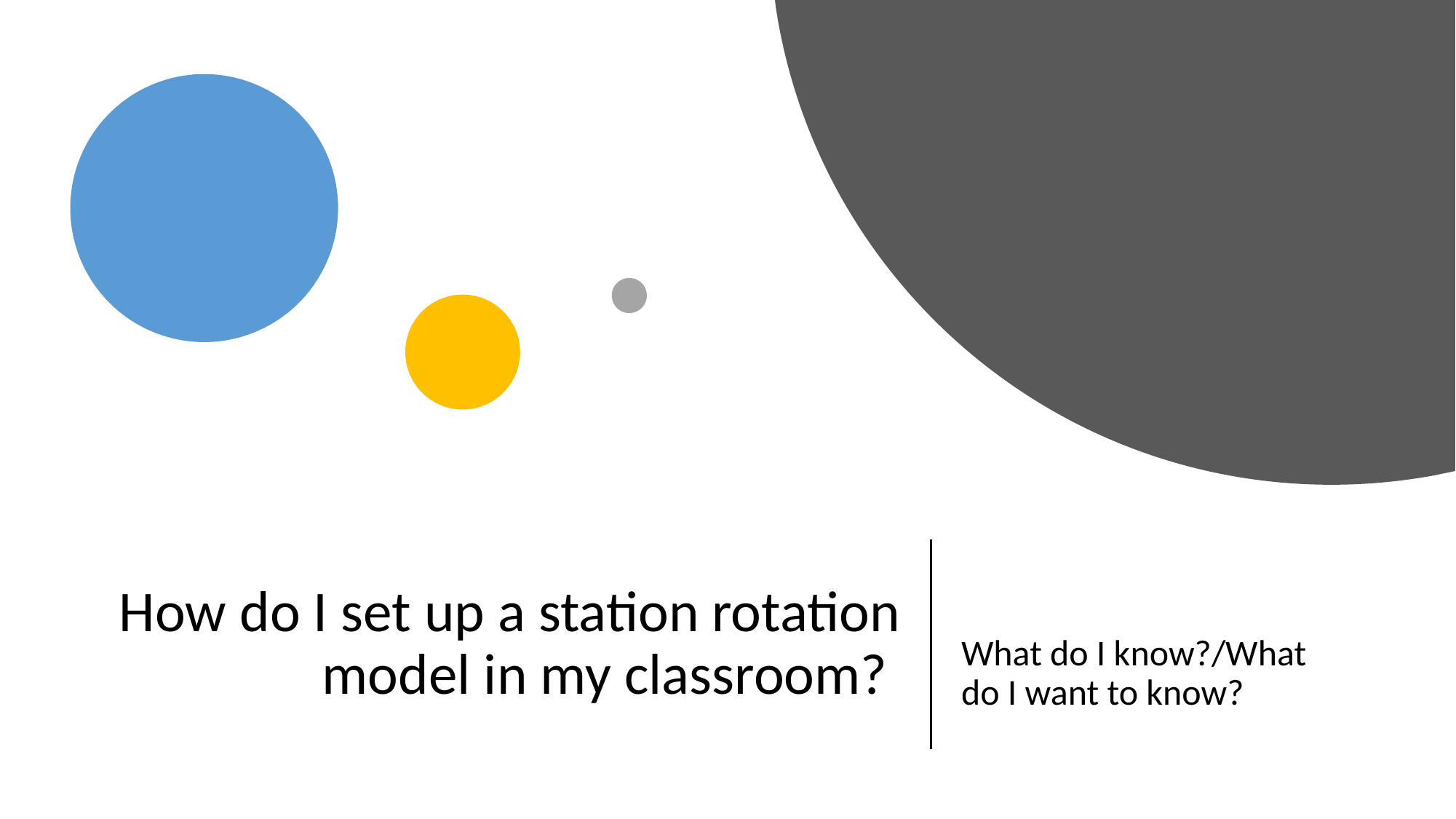

# How do I set up a station rotation model in my classroom?

What do I know?/What do I want to know?